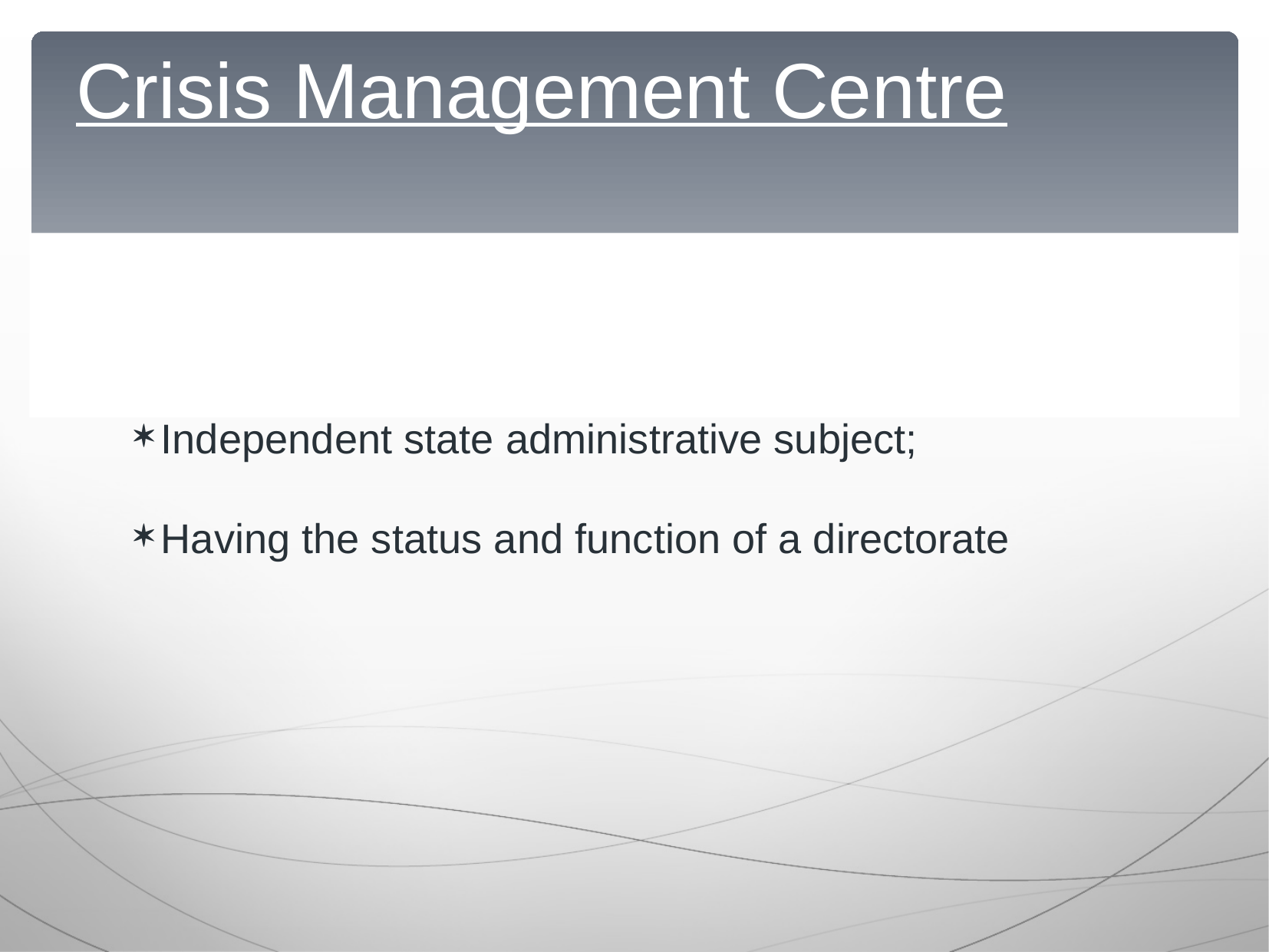

Crisis Management Centre

Independent state administrative subject;

Having the status and function of a directorate